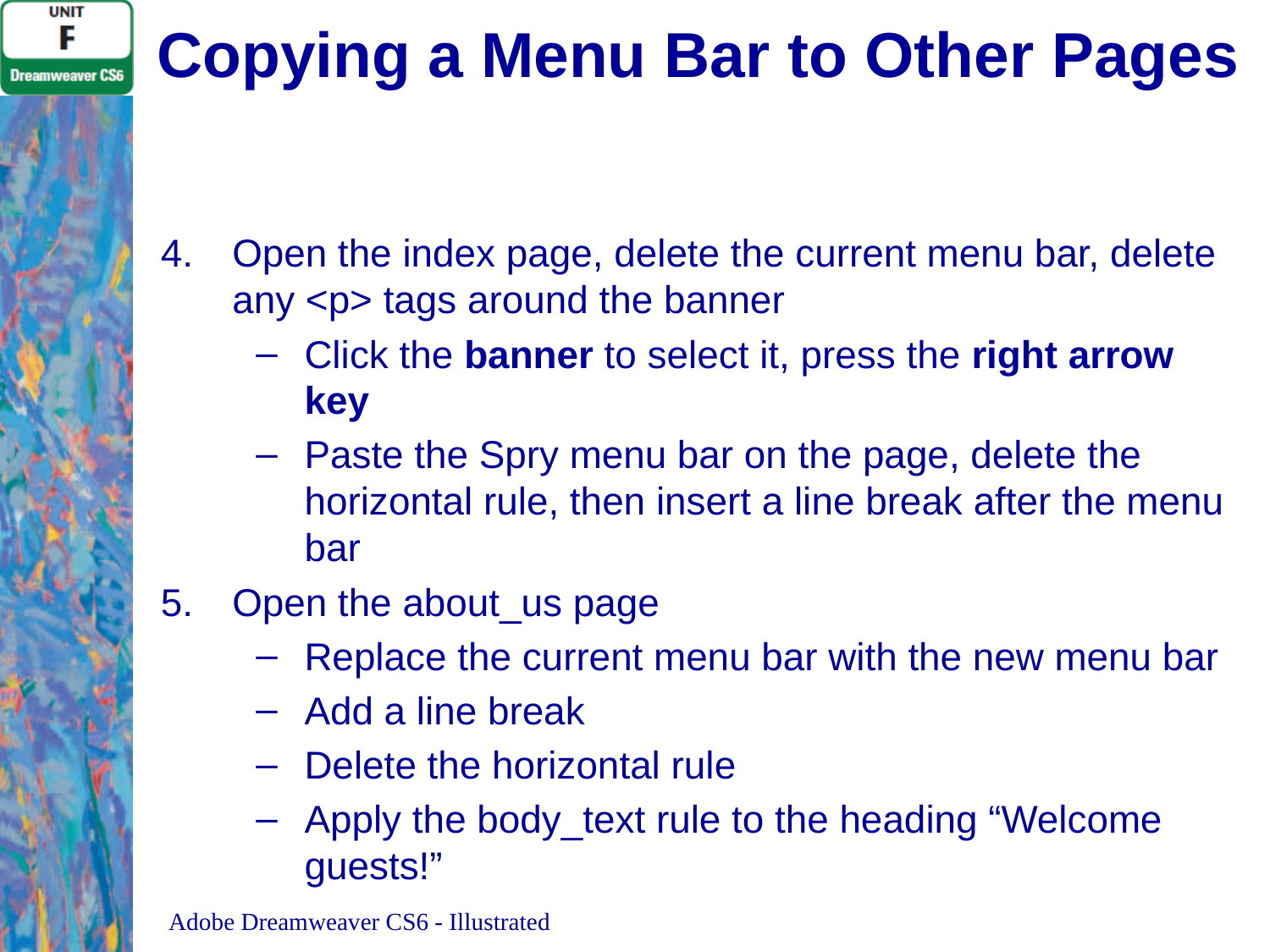

# Copying a Menu Bar to Other Pages
Open the index page, delete the current menu bar, delete any <p> tags around the banner
Click the banner to select it, press the right arrow key
Paste the Spry menu bar on the page, delete the horizontal rule, then insert a line break after the menu bar
Open the about_us page
Replace the current menu bar with the new menu bar
Add a line break
Delete the horizontal rule
Apply the body_text rule to the heading “Welcome guests!”
Adobe Dreamweaver CS6 - Illustrated